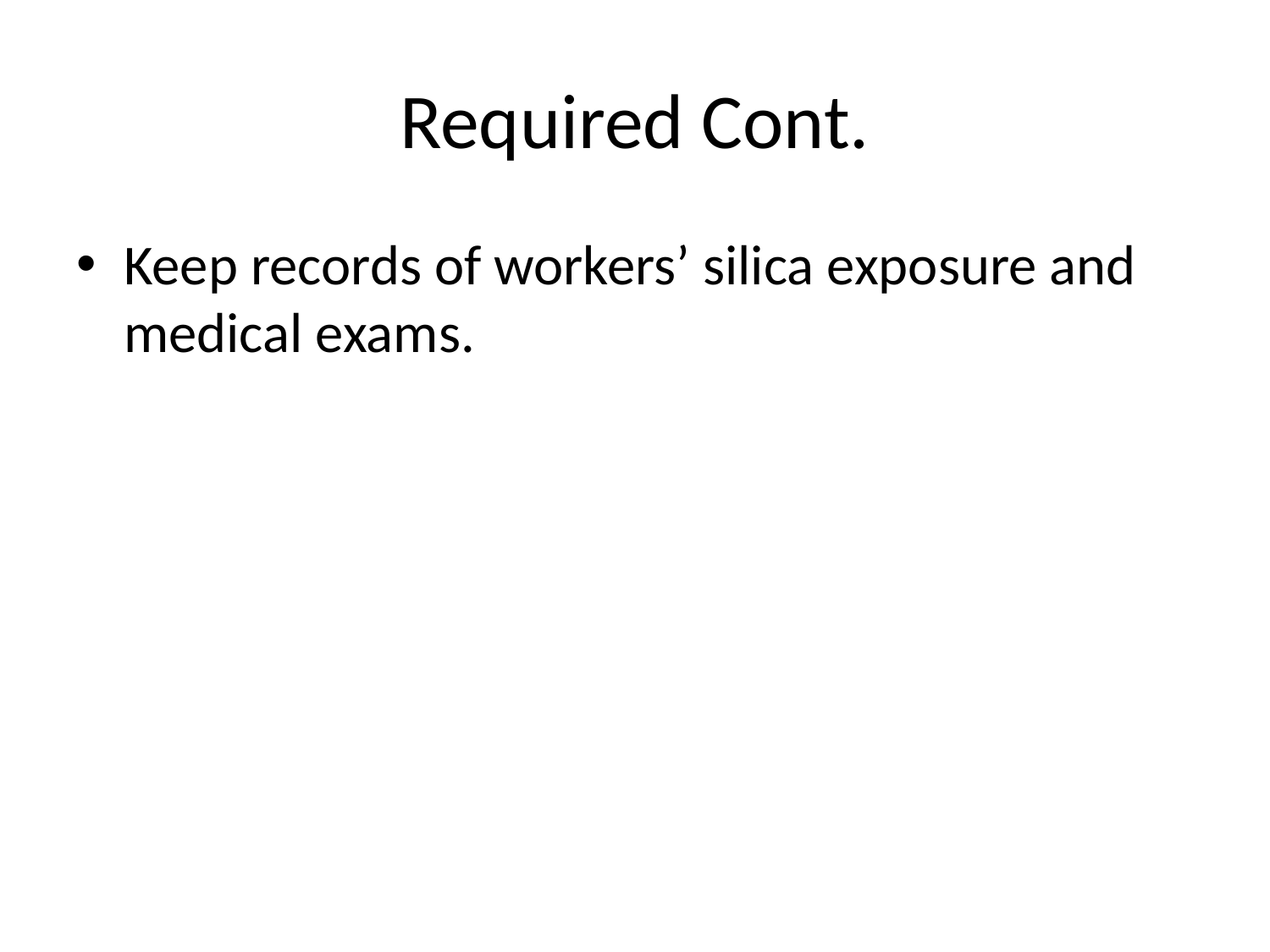

# Required Cont.
Keep records of workers’ silica exposure and medical exams.